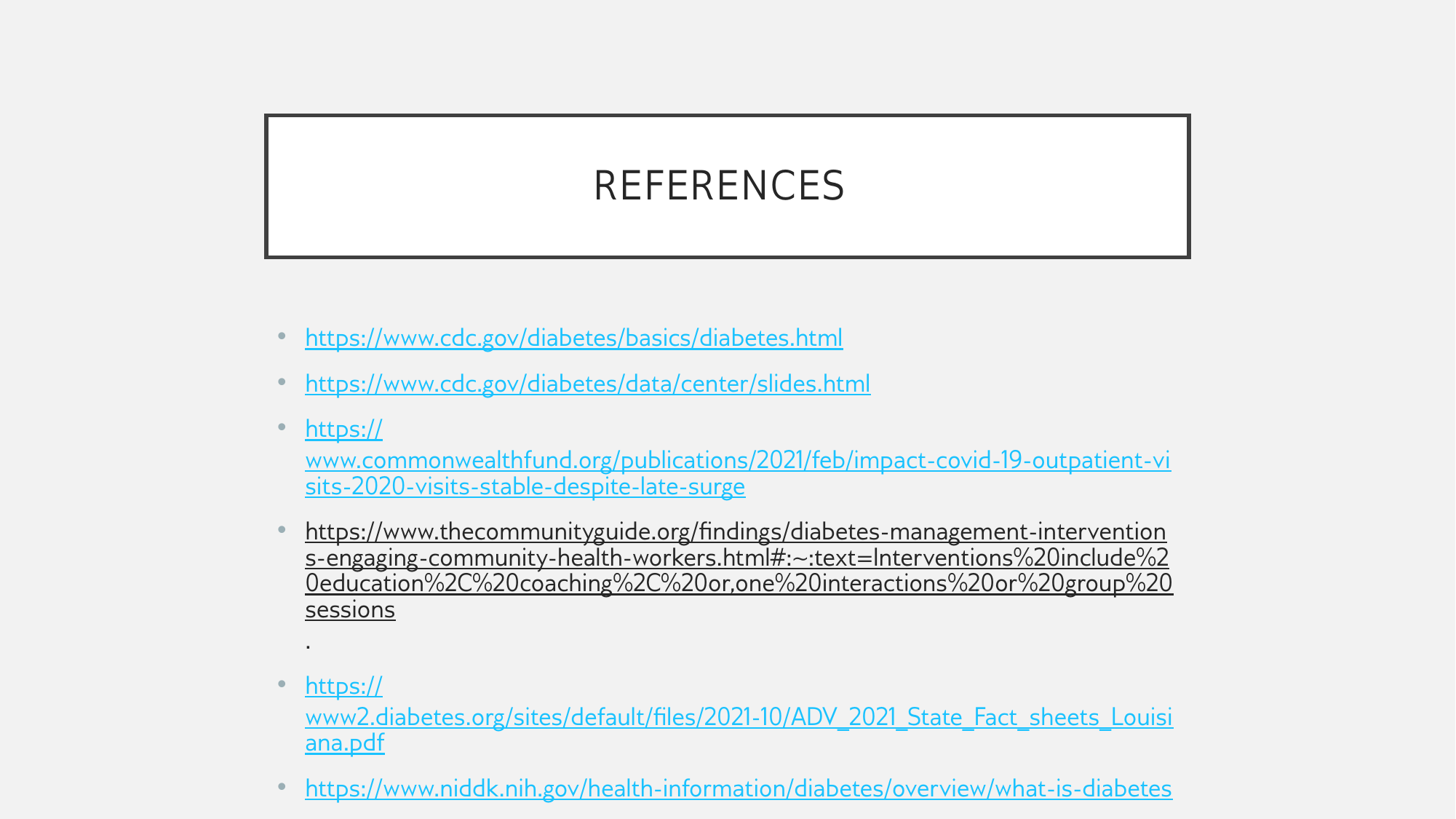

# References
https://www.cdc.gov/diabetes/basics/diabetes.html
https://www.cdc.gov/diabetes/data/center/slides.html
https://www.commonwealthfund.org/publications/2021/feb/impact-covid-19-outpatient-visits-2020-visits-stable-despite-late-surge
https://www.thecommunityguide.org/findings/diabetes-management-interventions-engaging-community-health-workers.html#:~:text=Interventions%20include%20education%2C%20coaching%2C%20or,one%20interactions%20or%20group%20sessions.
https://www2.diabetes.org/sites/default/files/2021-10/ADV_2021_State_Fact_sheets_Louisiana.pdf
https://www.niddk.nih.gov/health-information/diabetes/overview/what-is-diabetes